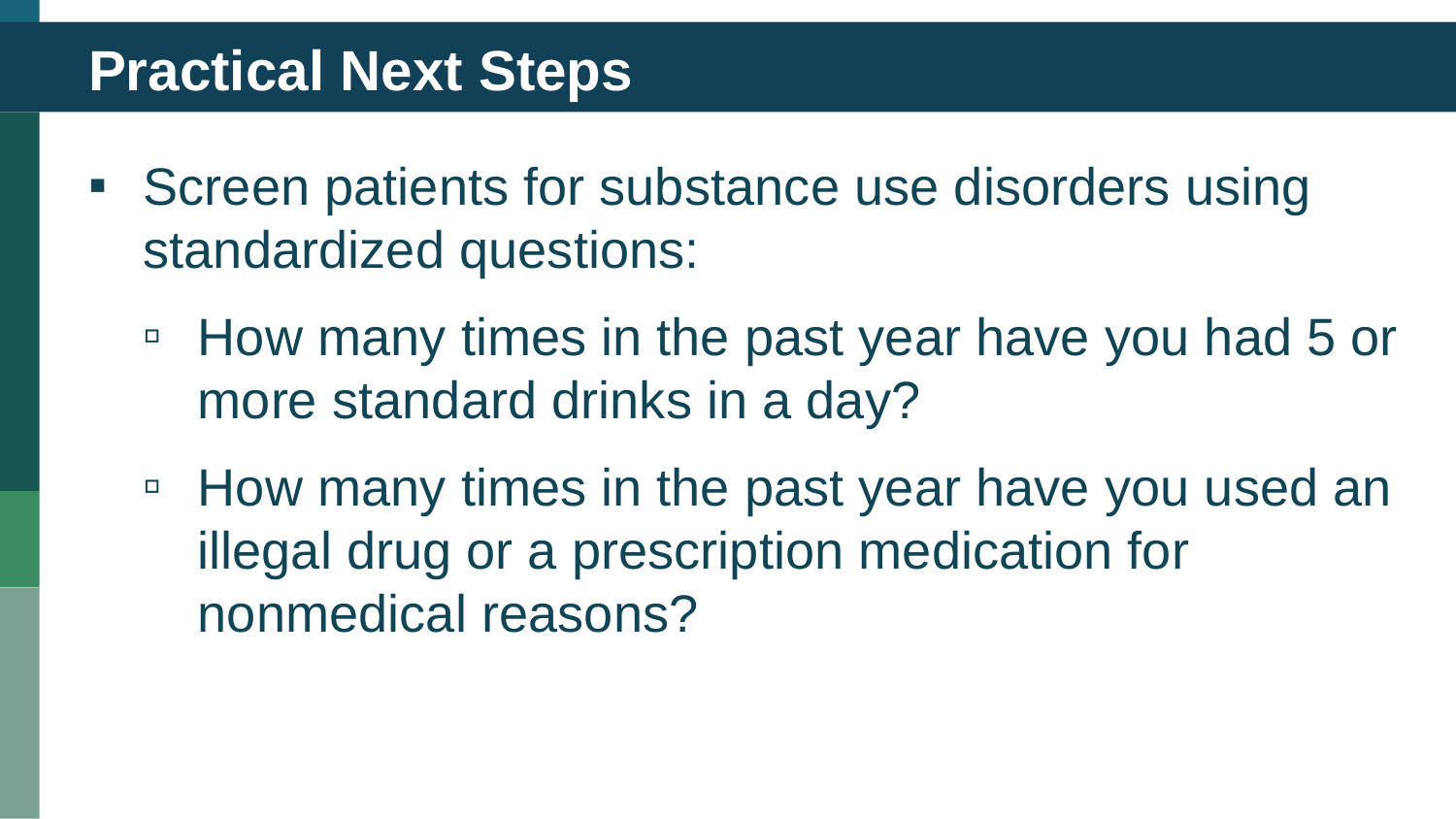

# Practical Next Steps
Screen patients for substance use disorders using standardized questions:
How many times in the past year have you had 5 or more standard drinks in a day?
How many times in the past year have you used an illegal drug or a prescription medication for nonmedical reasons?